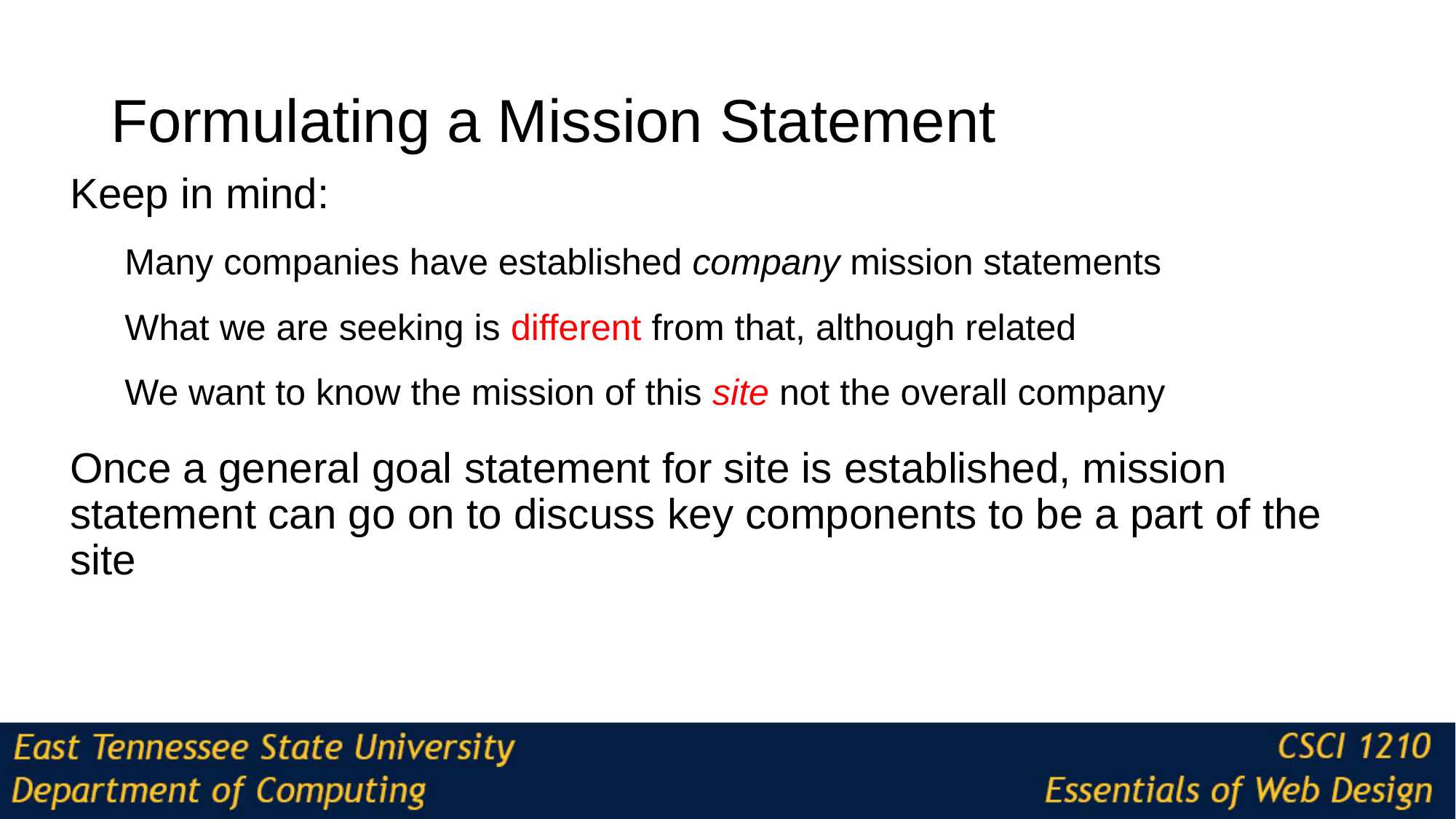

# Formulating a Mission Statement
Keep in mind:
Many companies have established company mission statements
What we are seeking is different from that, although related
We want to know the mission of this site not the overall company
Once a general goal statement for site is established, mission statement can go on to discuss key components to be a part of the site